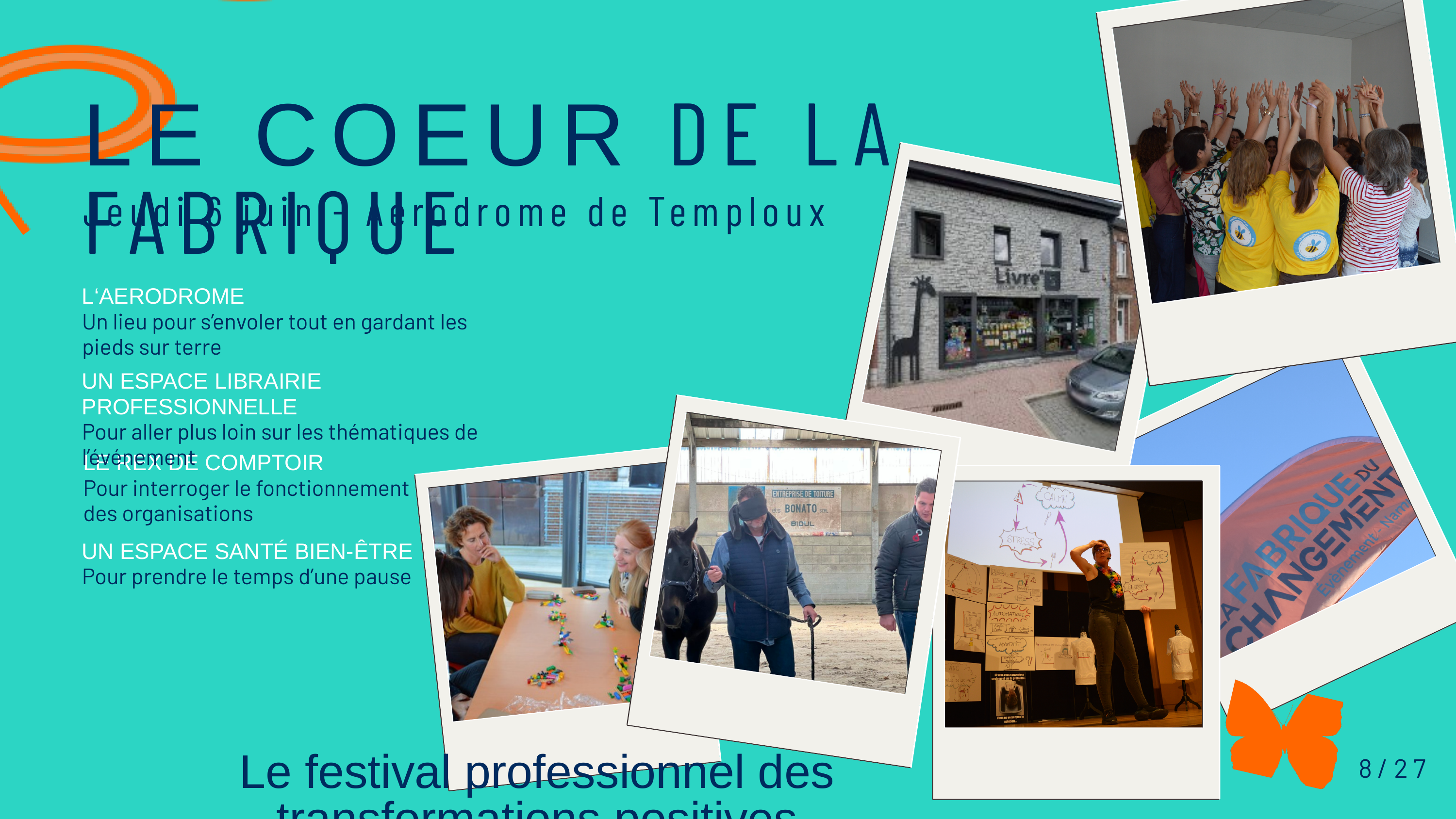

LE COEUR DE LA FABRIQUE

Jeudi 6 juin - Aérodrome de Temploux
L‘AERODROME
Un lieu pour s’envoler tout en gardant les pieds sur terre

UN ESPACE LIBRAIRIE  PROFESSIONNELLE
Pour aller plus loin sur les thématiques de l’événement

LE REX DE COMPTOIR
Pour interroger le fonctionnement
des organisations

UN ESPACE SANTÉ BIEN-ÊTRE
Pour prendre le temps d’une pause

8/27
Le festival professionnel des transformations positives